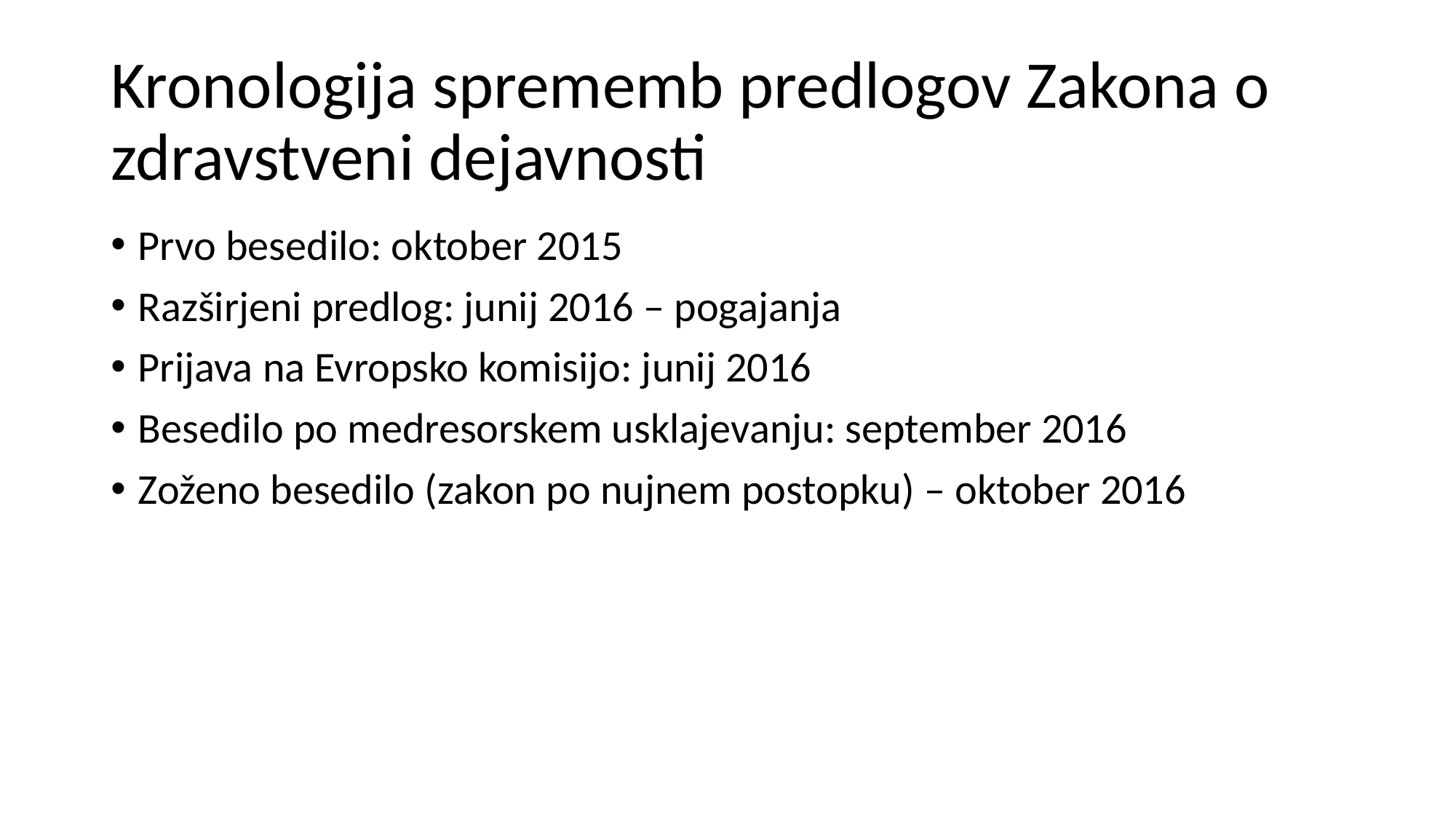

# Kronologija sprememb predlogov Zakona o zdravstveni dejavnosti
Prvo besedilo: oktober 2015
Razširjeni predlog: junij 2016 – pogajanja
Prijava na Evropsko komisijo: junij 2016
Besedilo po medresorskem usklajevanju: september 2016
Zoženo besedilo (zakon po nujnem postopku) – oktober 2016